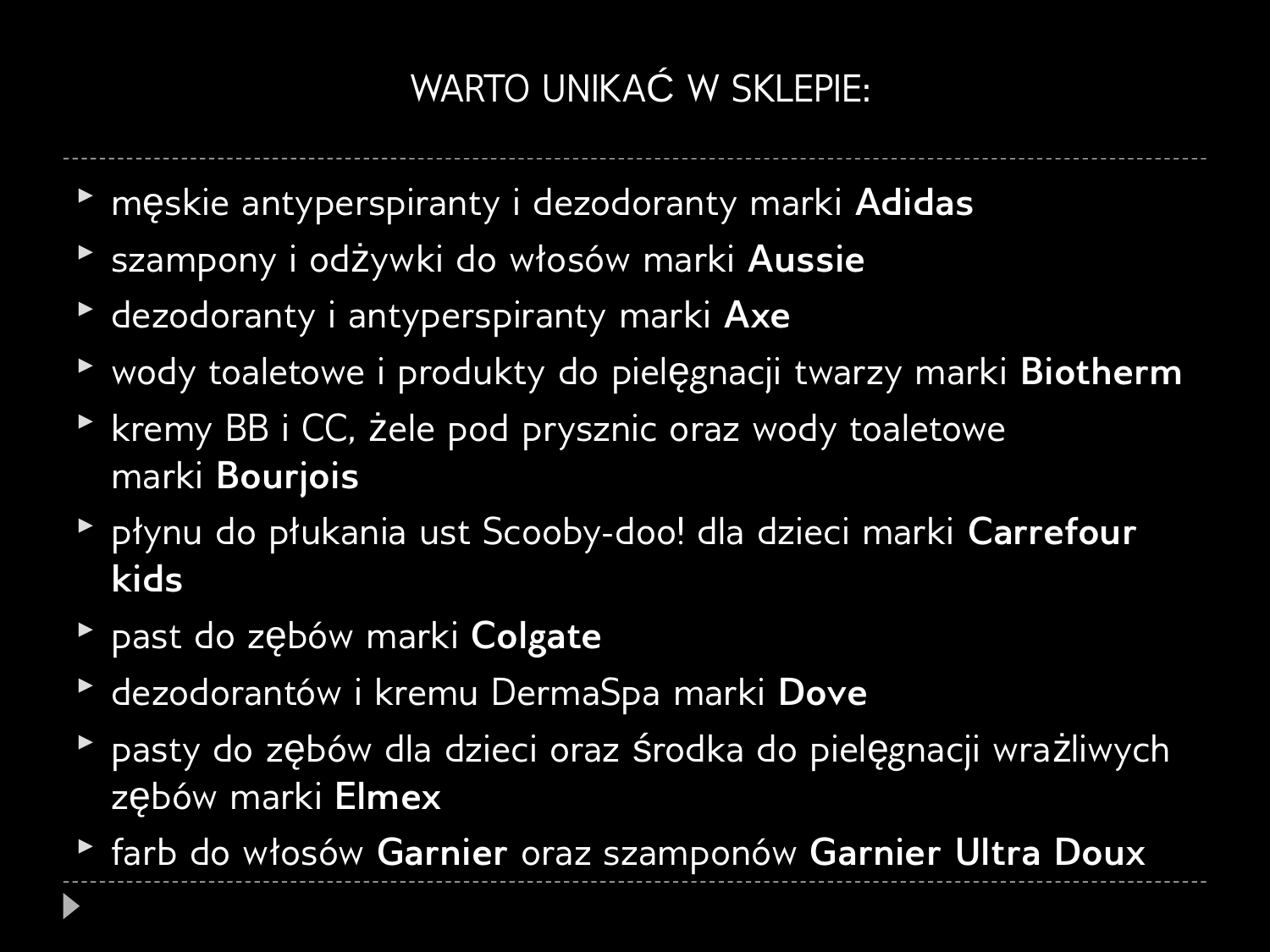

WARTO UNIKAĆ W SKLEPIE:

męskie antyperspiranty i dezodoranty marki Adidas
szampony i odżywki do włosów marki Aussie
dezodoranty i antyperspiranty marki Axe
wody toaletowe i produkty do pielęgnacji twarzy marki Biotherm
kremy BB i CC, żele pod prysznic oraz wody toaletowe marki Bourjois
płynu do płukania ust Scooby-doo! dla dzieci marki Carrefour kids
past do zębów marki Colgate
dezodorantów i kremu DermaSpa marki Dove
pasty do zębów dla dzieci oraz środka do pielęgnacji wrażliwych zębów marki Elmex
farb do włosów Garnier oraz szamponów Garnier Ultra Doux